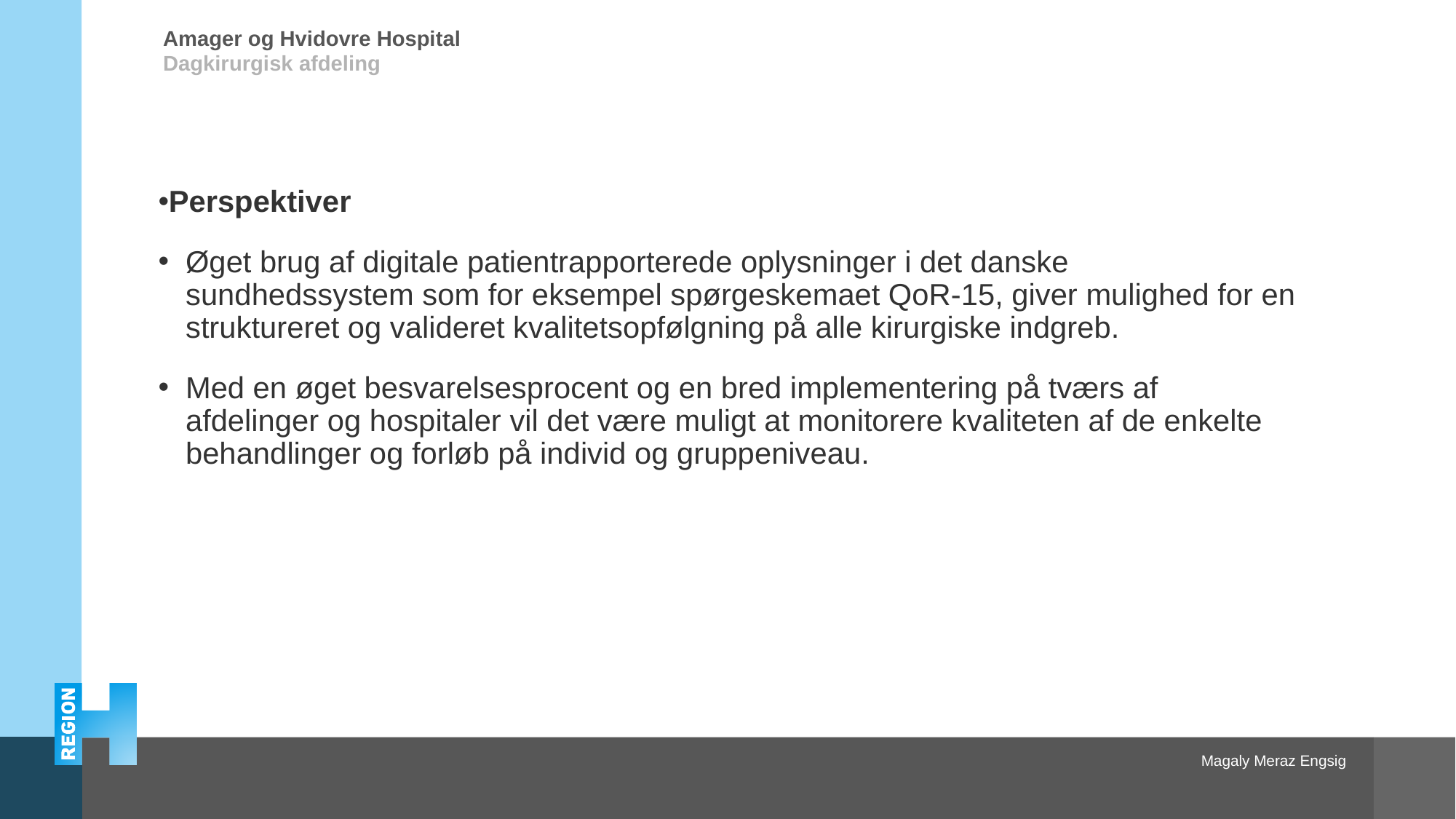

Perspektiver
Øget brug af digitale patientrapporterede oplysninger i det danske sundhedssystem som for eksempel spørgeskemaet QoR-15, giver mulighed for en struktureret og valideret kvalitetsopfølgning på alle kirurgiske indgreb.
Med en øget besvarelsesprocent og en bred implementering på tværs af afdelinger og hospitaler vil det være muligt at monitorere kvaliteten af de enkelte behandlinger og forløb på individ og gruppeniveau.